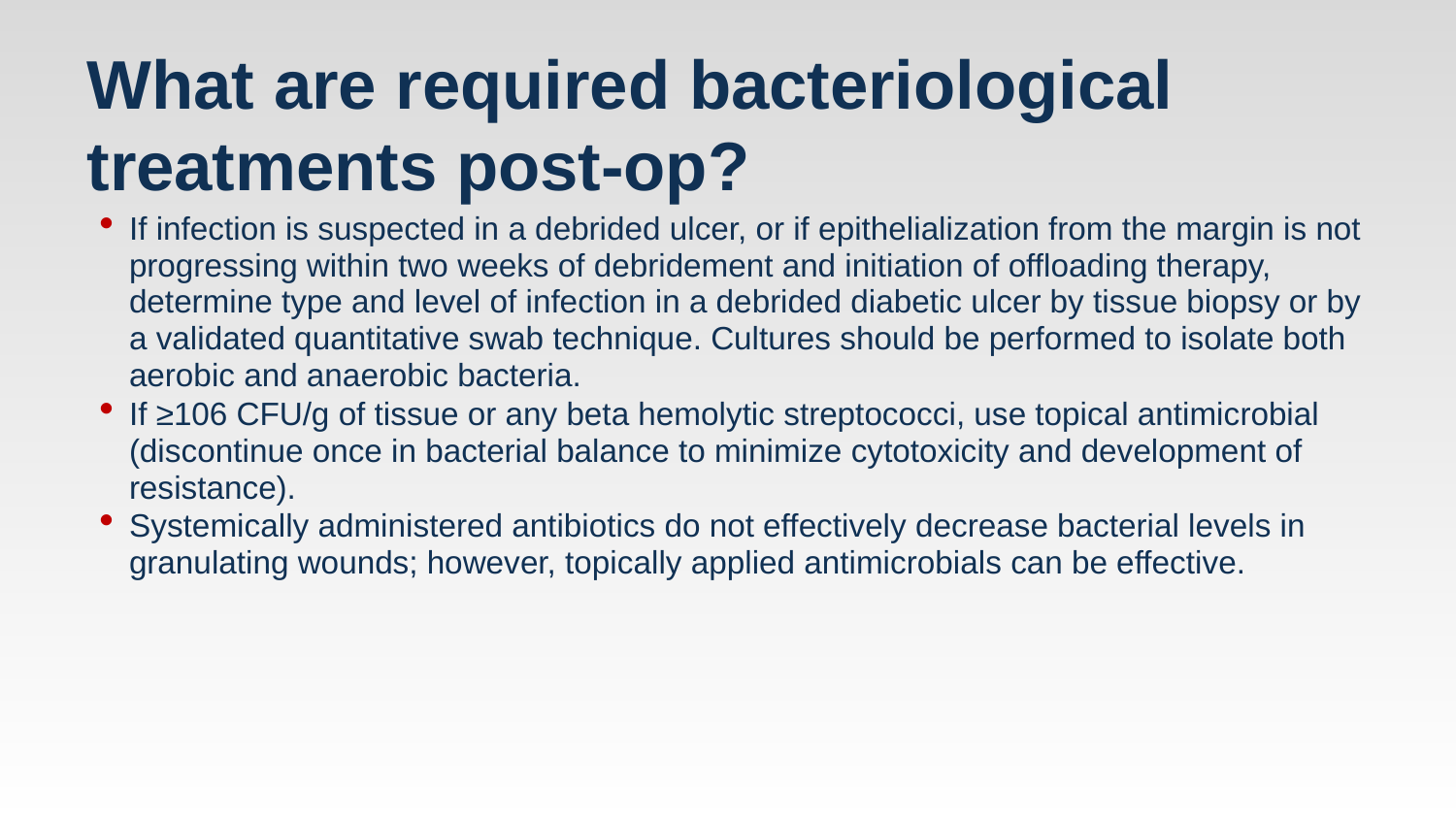

# What are required bacteriological treatments post-op?
If infection is suspected in a debrided ulcer, or if epithelialization from the margin is not progressing within two weeks of debridement and initiation of offloading therapy, determine type and level of infection in a debrided diabetic ulcer by tissue biopsy or by a validated quantitative swab technique. Cultures should be performed to isolate both aerobic and anaerobic bacteria.
If ≥106 CFU/g of tissue or any beta hemolytic streptococci, use topical antimicrobial (discontinue once in bacterial balance to minimize cytotoxicity and development of resistance).
Systemically administered antibiotics do not effectively decrease bacterial levels in granulating wounds; however, topically applied antimicrobials can be effective.